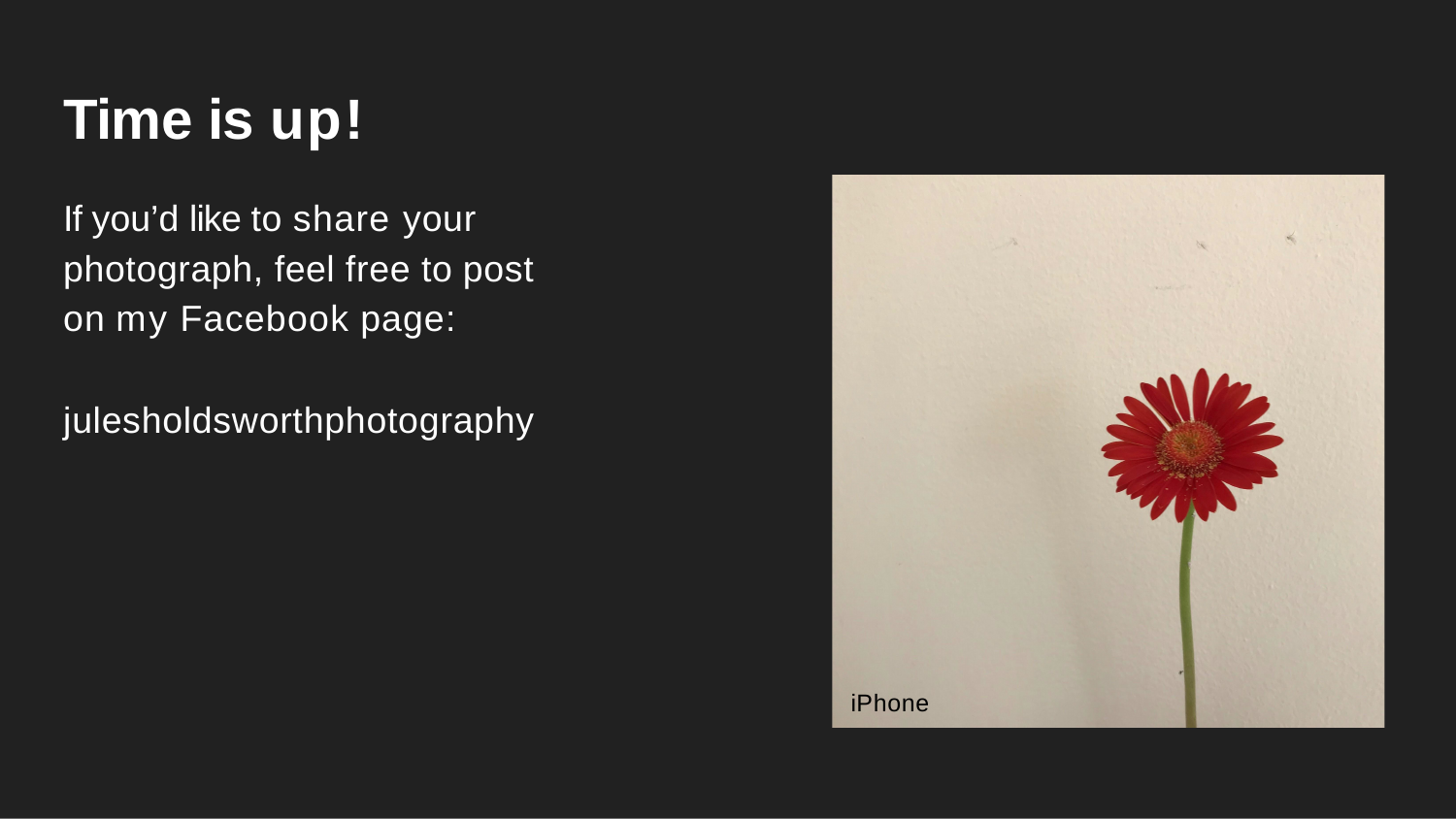

# Time is up!

If you’d like to share your  photograph, feel free to post  on my Facebook page:

julesholdsworthphotography
iPhone